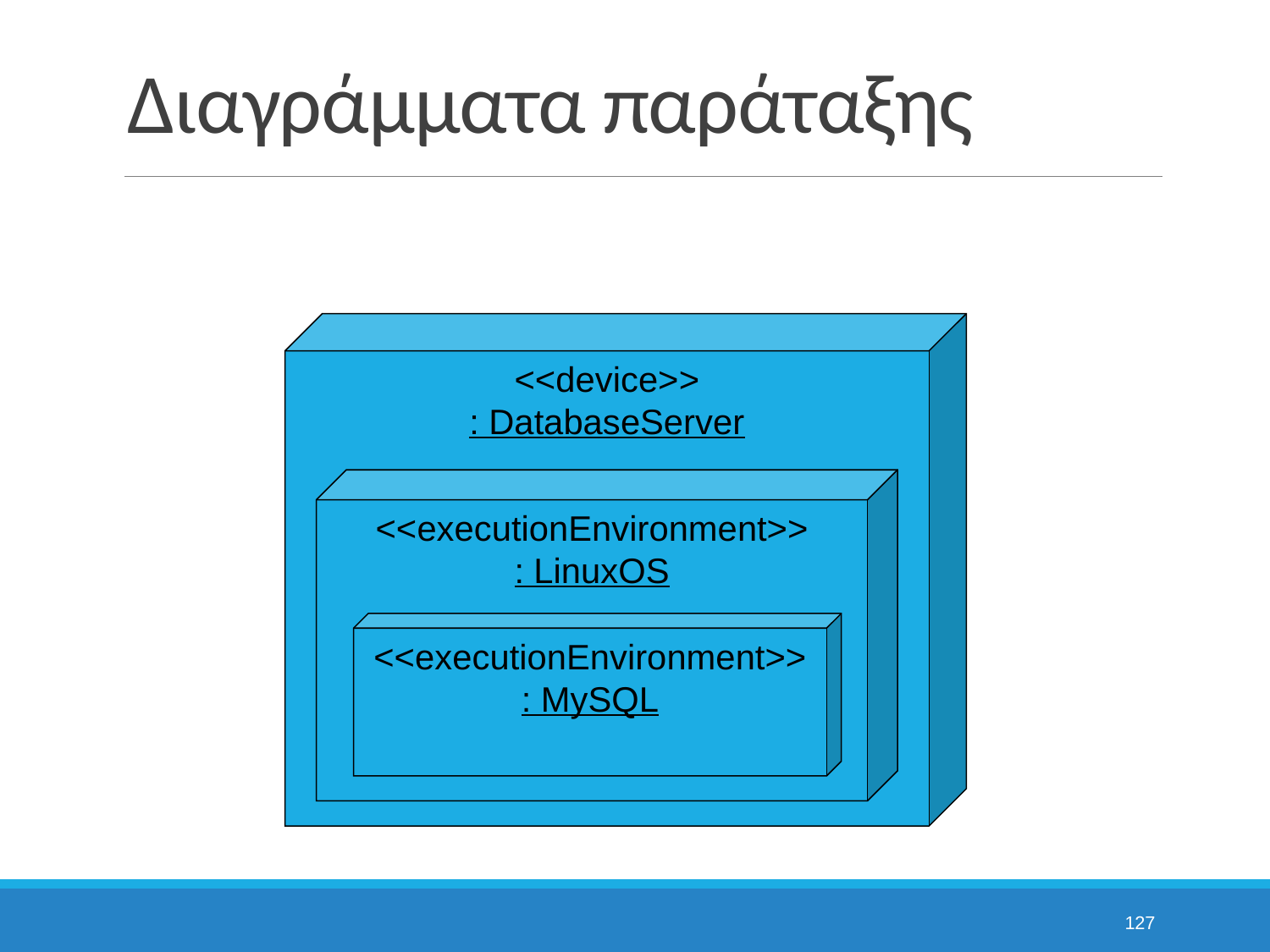

# Διαγράμματα παράταξης
<<device>>
: DatabaseServer
<<executionEnvironment>>
: LinuxOS
<<executionEnvironment>>
: MySQL
127